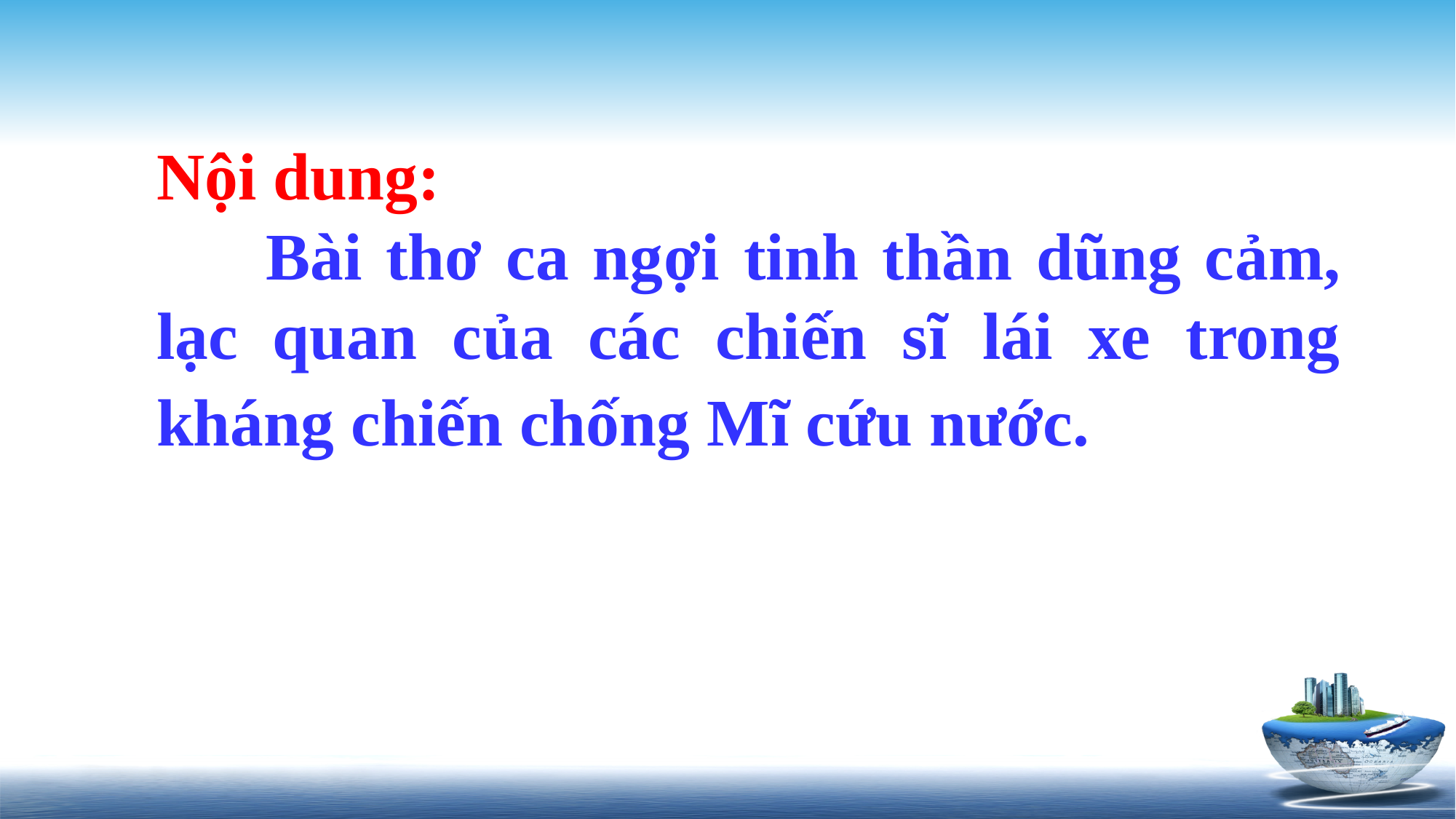

Nội dung:
	Bài thơ ca ngợi tinh thần dũng cảm, lạc quan của các chiến sĩ lái xe trong kháng chiến chống Mĩ cứu nước.